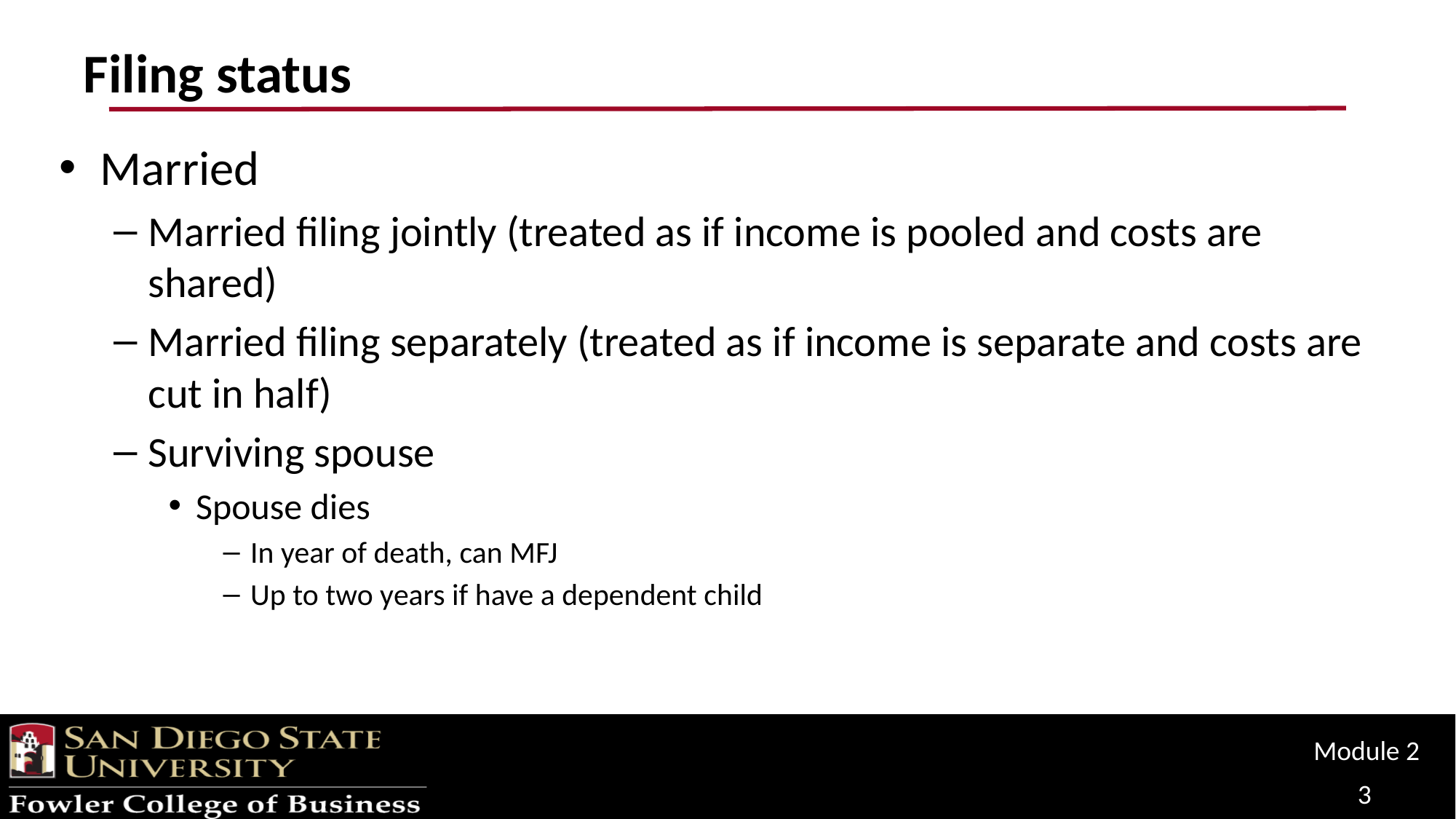

# Filing status
Married
Married filing jointly (treated as if income is pooled and costs are shared)
Married filing separately (treated as if income is separate and costs are cut in half)
Surviving spouse
Spouse dies
In year of death, can MFJ
Up to two years if have a dependent child

Module 2
3